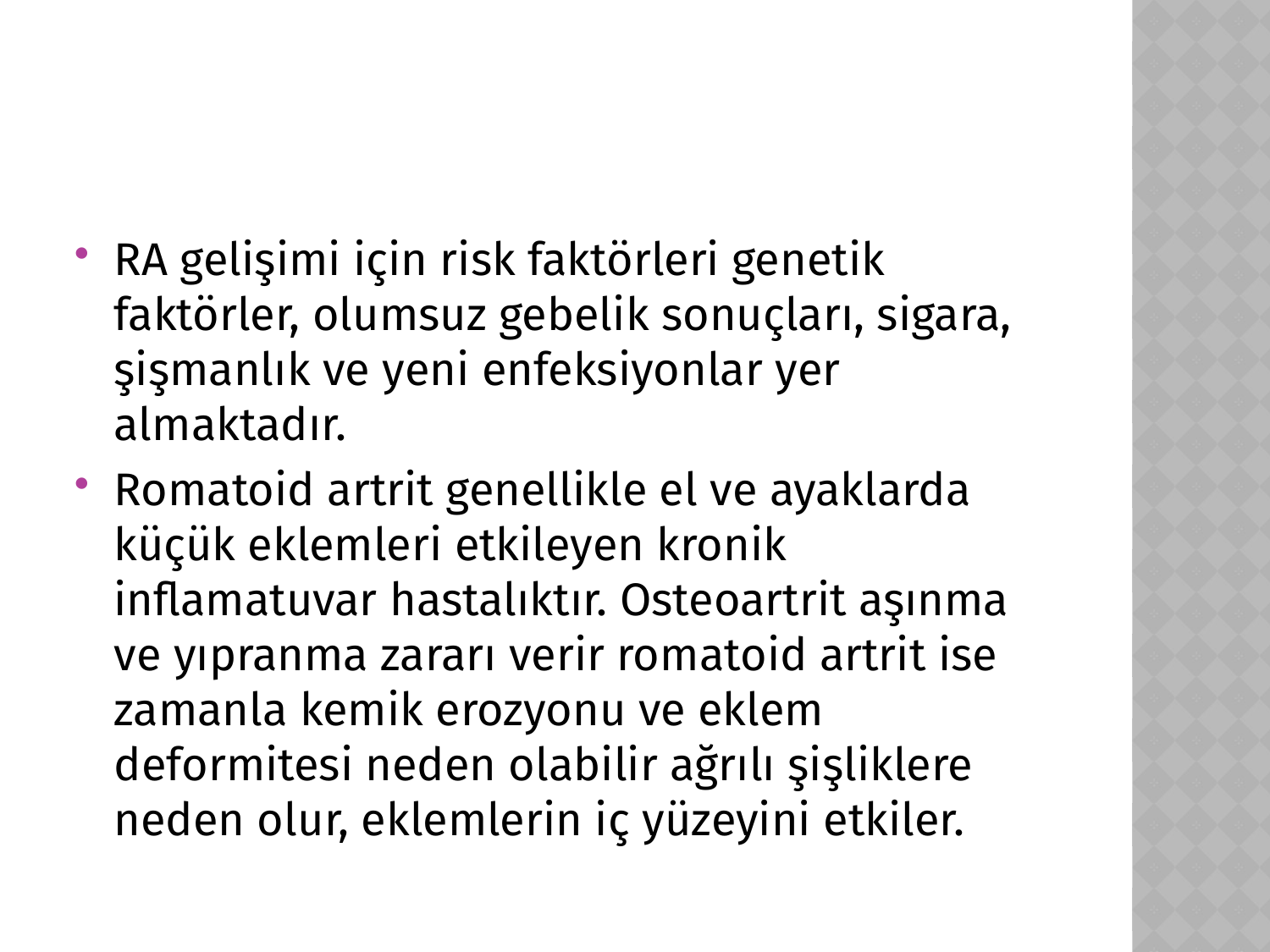

#
RA gelişimi için risk faktörleri genetik faktörler, olumsuz gebelik sonuçları, sigara, şişmanlık ve yeni enfeksiyonlar yer almaktadır.
Romatoid artrit genellikle el ve ayaklarda küçük eklemleri etkileyen kronik inflamatuvar hastalıktır. Osteoartrit aşınma ve yıpranma zararı verir romatoid artrit ise zamanla kemik erozyonu ve eklem deformitesi neden olabilir ağrılı şişliklere neden olur, eklemlerin iç yüzeyini etkiler.